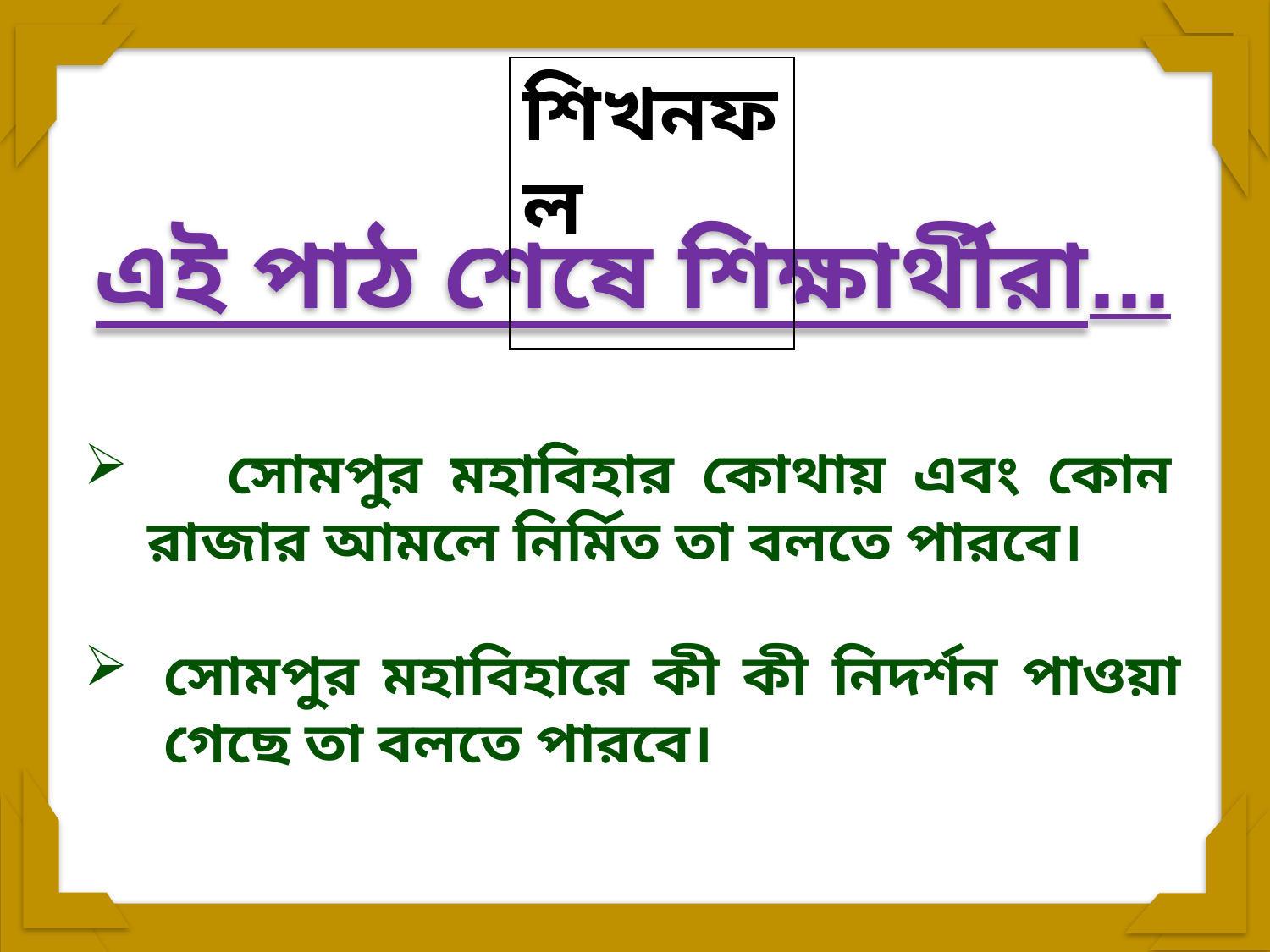

শিখনফল
এই পাঠ শেষে শিক্ষার্থীরা...
	সোমপুর মহাবিহার কোথায় এবং কোন রাজার আমলে নির্মিত তা বলতে পারবে।
সোমপুর মহাবিহারে কী কী নিদর্শন পাওয়া গেছে তা বলতে পারবে।